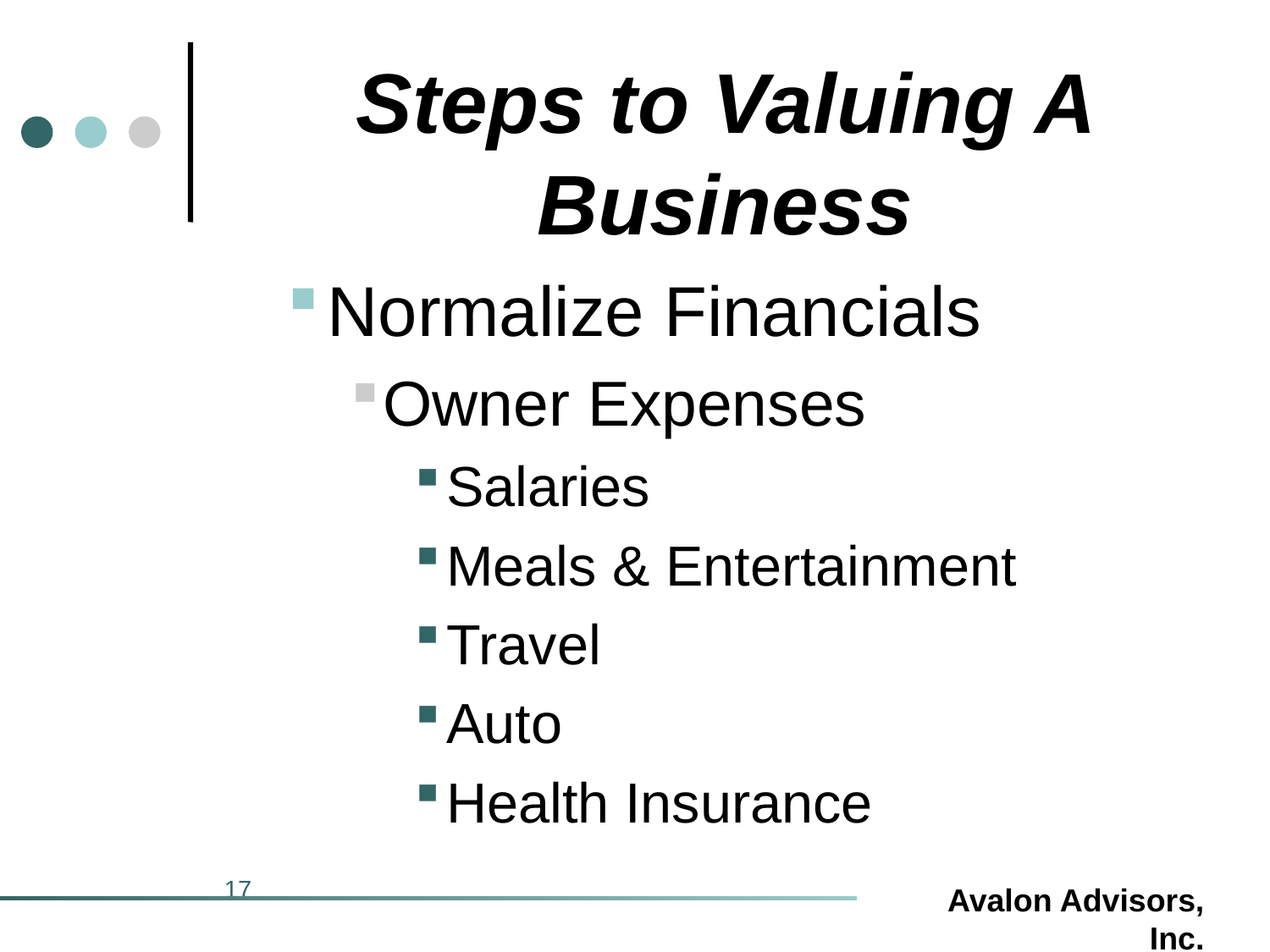

Steps to Valuing A Business
Normalize Financials
Owner Expenses
Salaries
Meals & Entertainment
Travel
Auto
Health Insurance

17
Avalon Advisors, Inc.